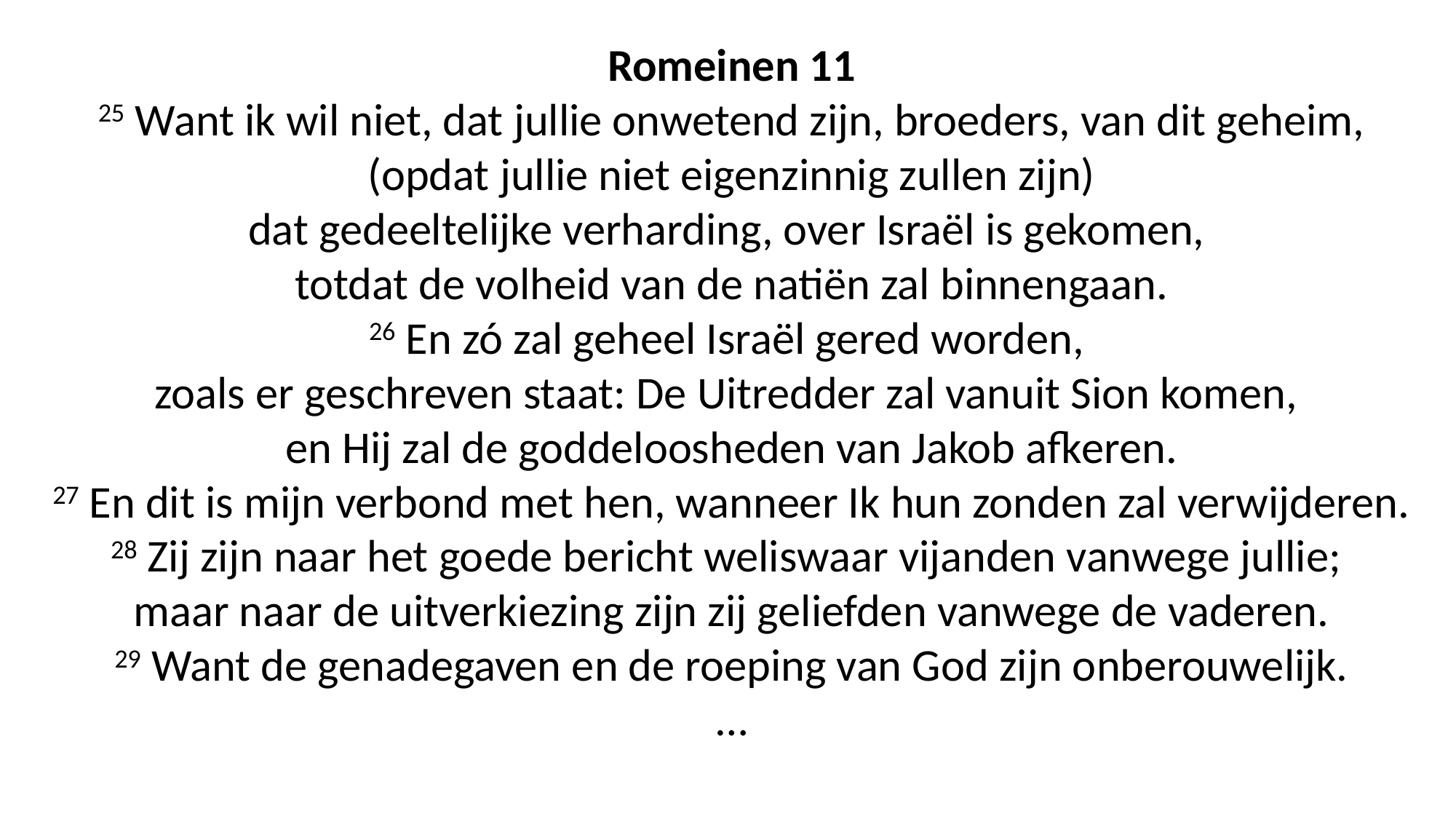

Romeinen 11
25 Want ik wil niet, dat jullie onwetend zijn, broeders, van dit geheim,
(opdat jullie niet eigenzinnig zullen zijn)
dat gedeeltelijke verharding, over Israël is gekomen,
totdat de volheid van de natiën zal binnengaan.
26 En zó zal geheel Israël gered worden,
zoals er geschreven staat: De Uitredder zal vanuit Sion komen,
en Hij zal de goddeloosheden van Jakob afkeren.
27 En dit is mijn verbond met hen, wanneer Ik hun zonden zal verwijderen.
28 Zij zijn naar het goede bericht weliswaar vijanden vanwege jullie;
maar naar de uitverkiezing zijn zij geliefden vanwege de vaderen.
29 Want de genadegaven en de roeping van God zijn onberouwelijk.
…